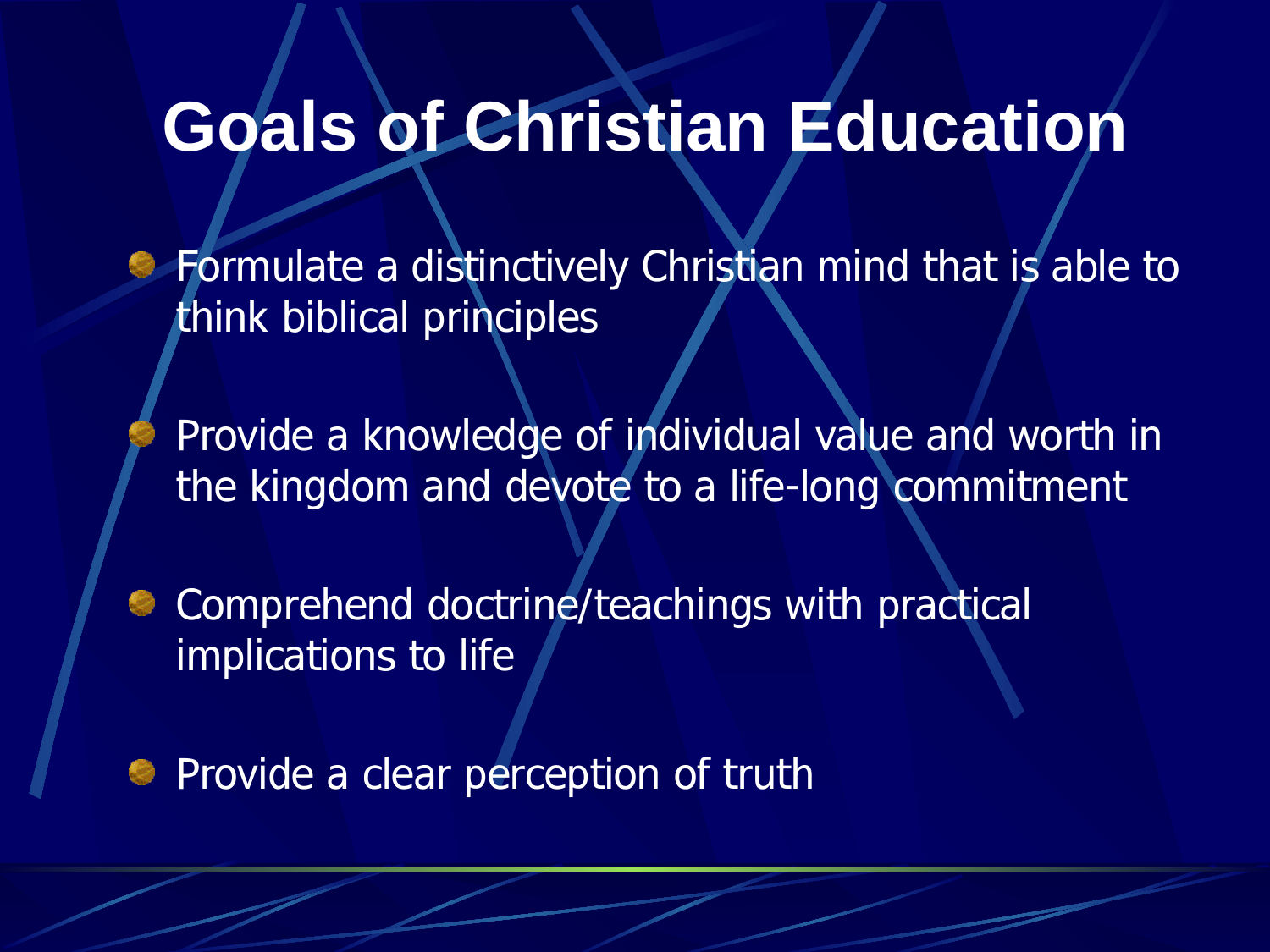

# Goals of Christian Education
Formulate a distinctively Christian mind that is able to think biblical principles

Provide a knowledge of individual value and worth in the kingdom and devote to a life-long commitment

Comprehend doctrine/teachings with practical implications to life

Provide a clear perception of truth